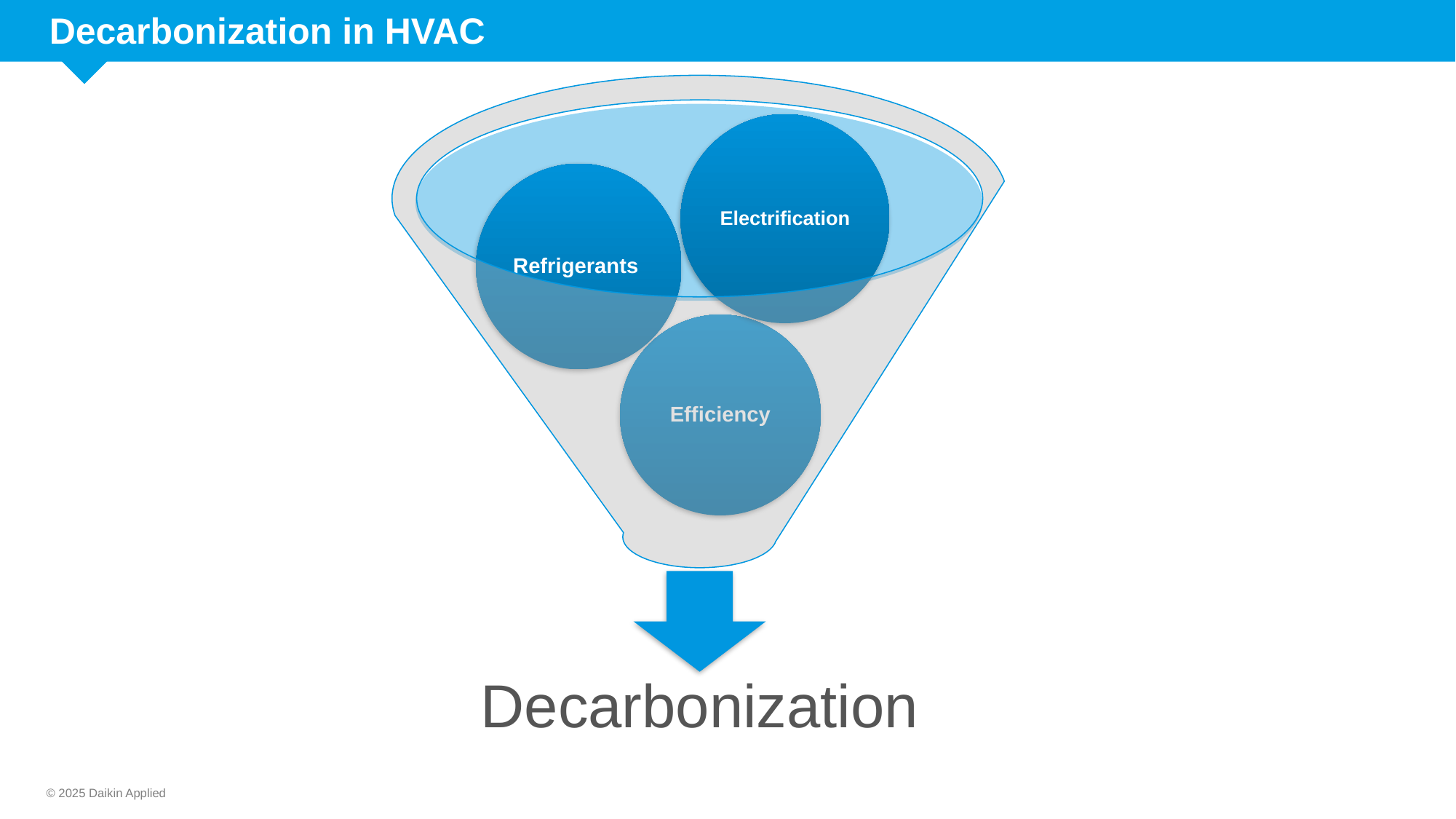

# Decarbonization in HVAC
Decarbonization
Efficiency
Refrigerants
Electrification
© 2025 Daikin Applied